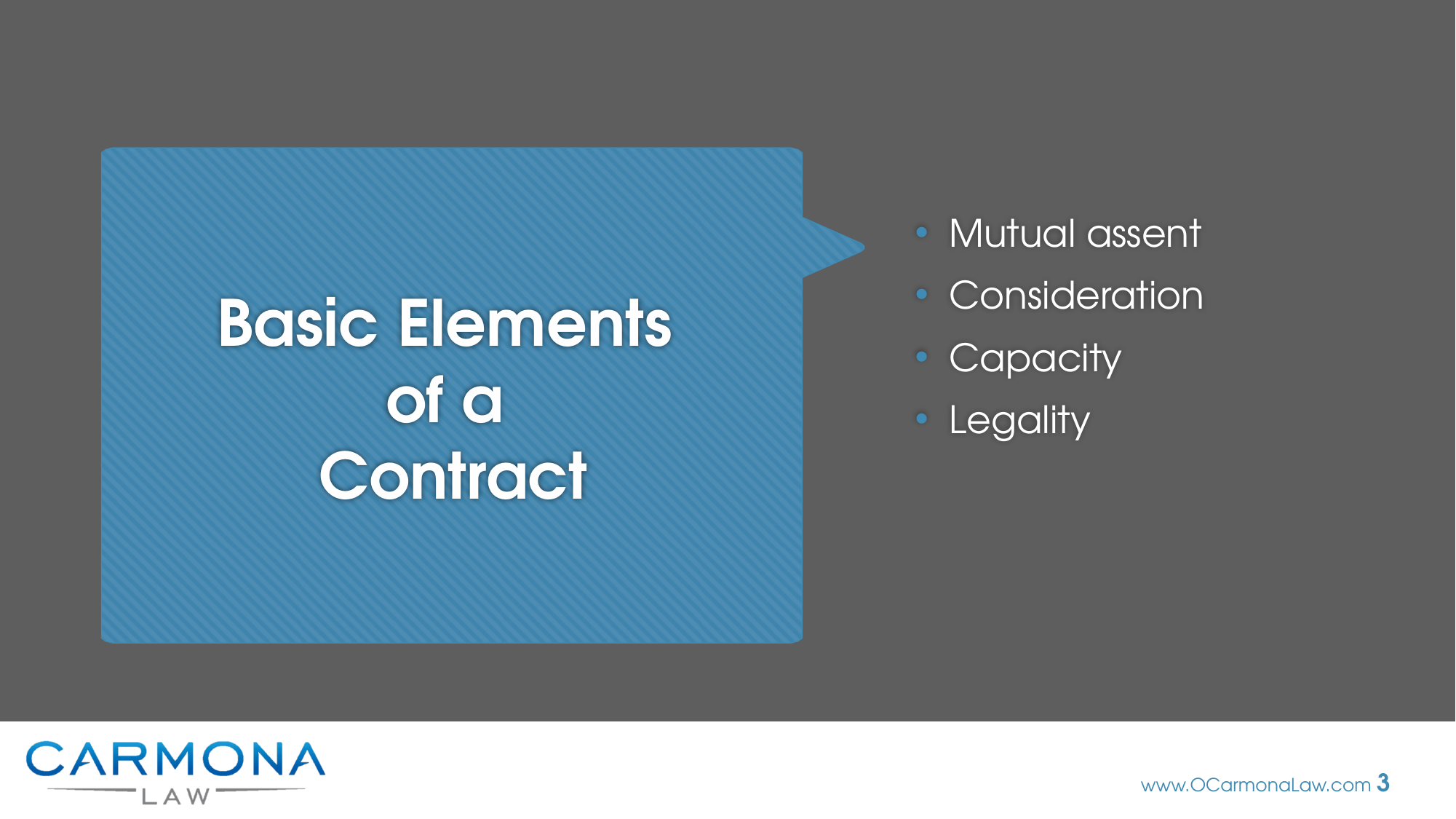

Mutual assent
Consideration
Capacity
Legality

# Basic Elements of a Contract